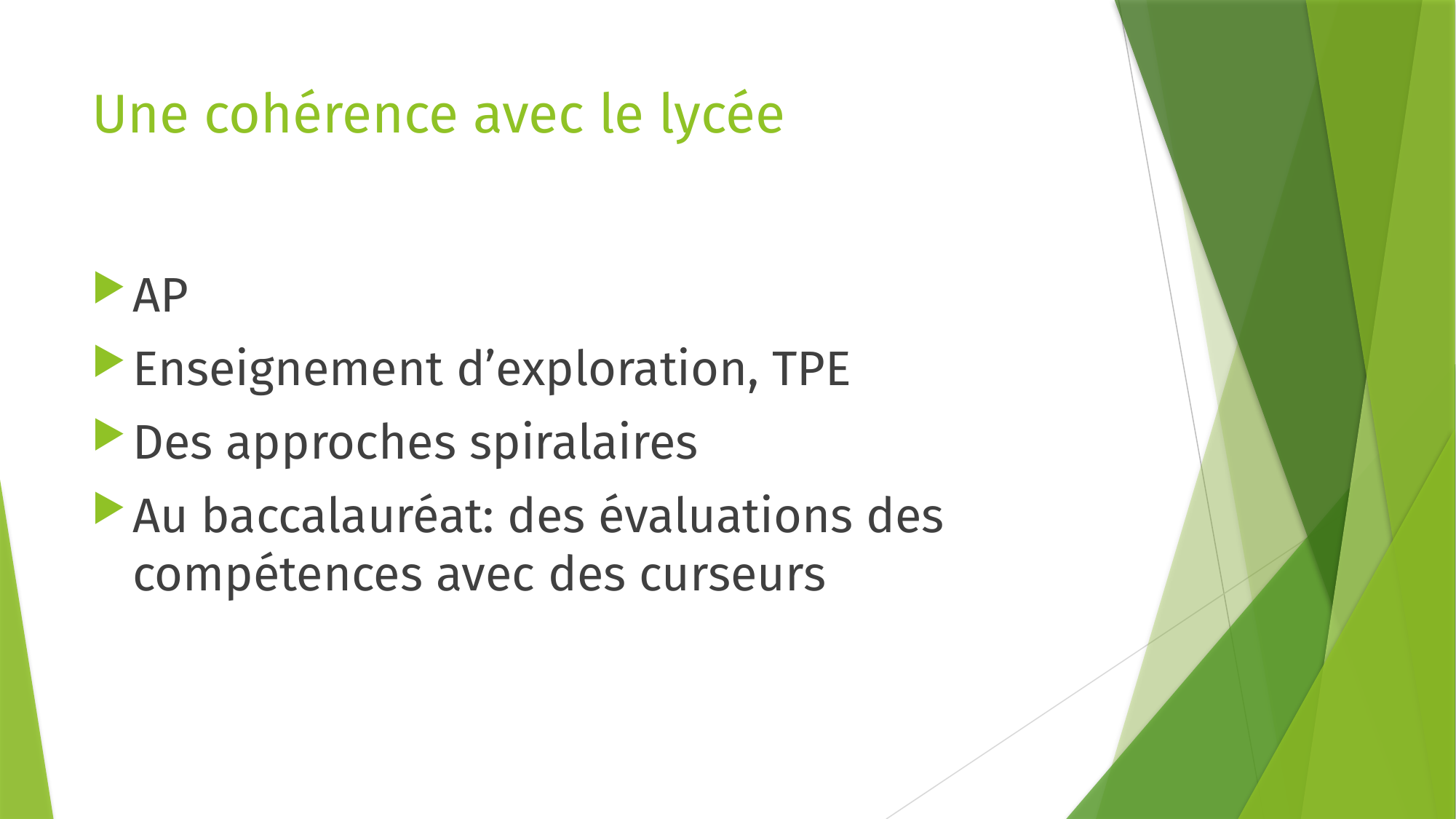

# Une cohérence avec le lycée
AP
Enseignement d’exploration, TPE
Des approches spiralaires
Au baccalauréat: des évaluations des compétences avec des curseurs